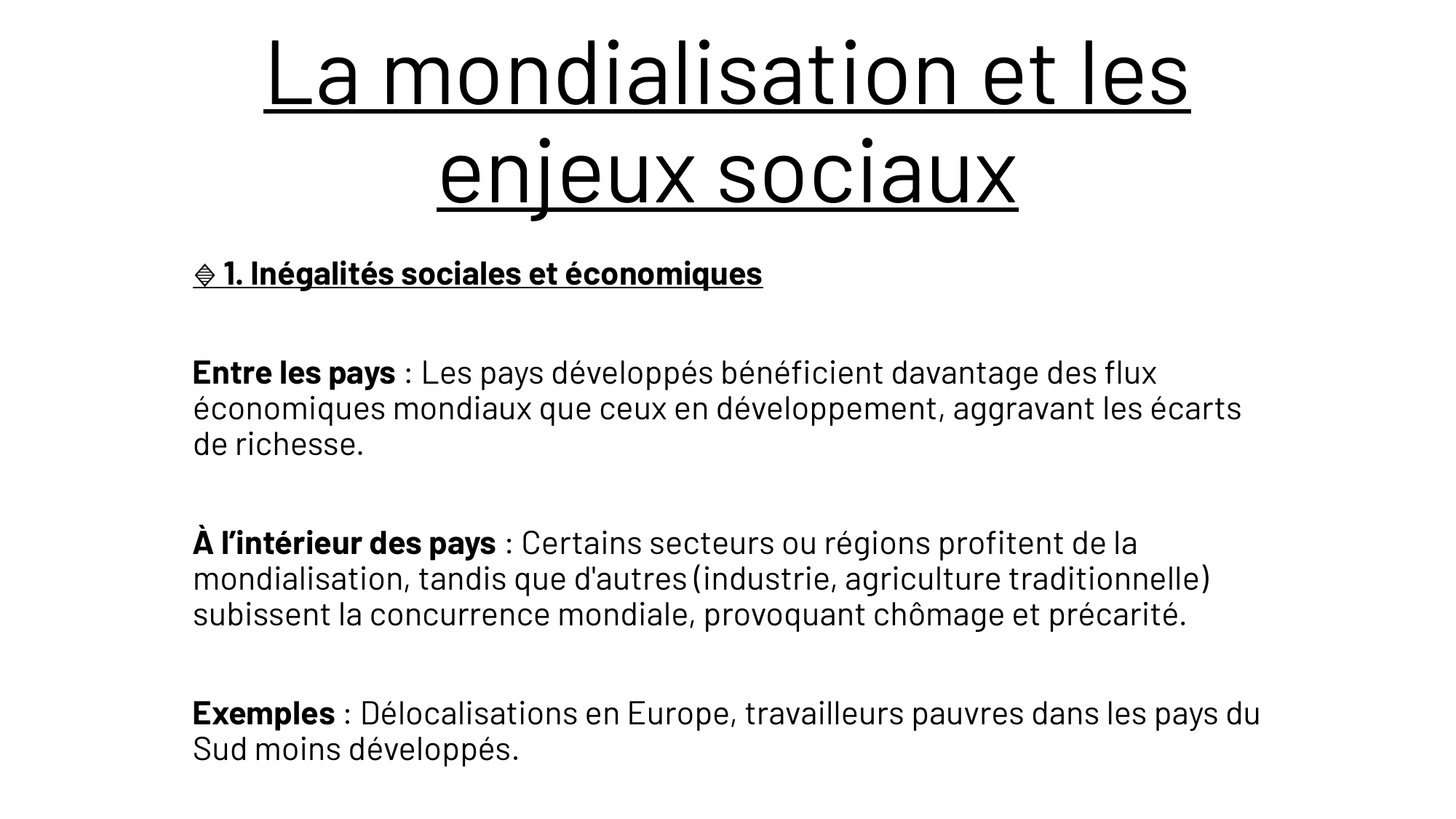

# La mondialisation et les enjeux sociaux
🔹 1. Inégalités sociales et économiques

Entre les pays : Les pays développés bénéficient davantage des flux économiques mondiaux que ceux en développement, aggravant les écarts de richesse.

À l’intérieur des pays : Certains secteurs ou régions profitent de la mondialisation, tandis que d'autres (industrie, agriculture traditionnelle) subissent la concurrence mondiale, provoquant chômage et précarité.

Exemples : Délocalisations en Europe, travailleurs pauvres dans les pays du Sud moins développés.